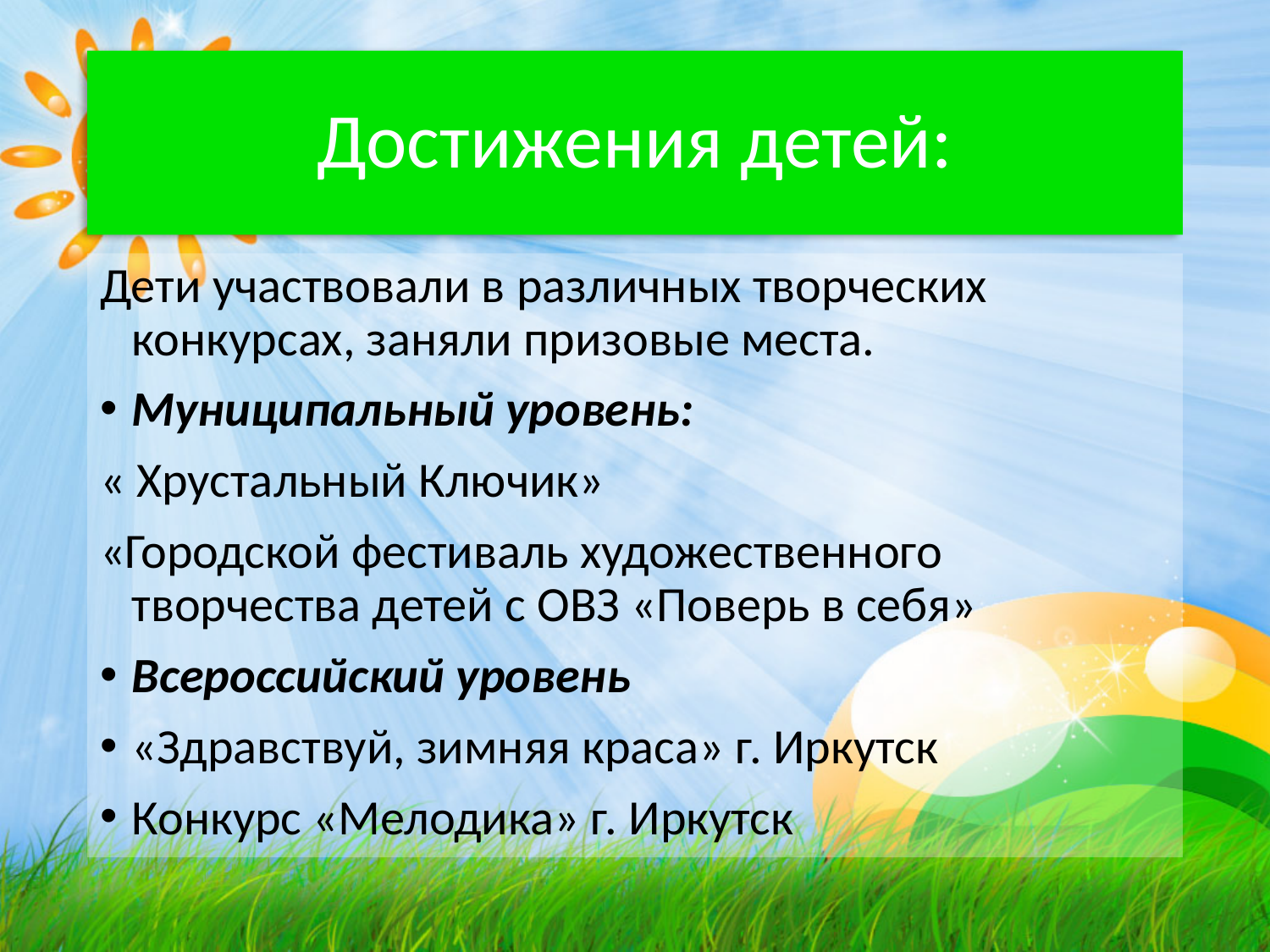

# Достижения детей:
Дети участвовали в различных творческих конкурсах, заняли призовые места.
Муниципальный уровень:
« Хрустальный Ключик»
«Городской фестиваль художественного творчества детей с ОВЗ «Поверь в себя»
Всероссийский уровень
«Здравствуй, зимняя краса» г. Иркутск
Конкурс «Мелодика» г. Иркутск